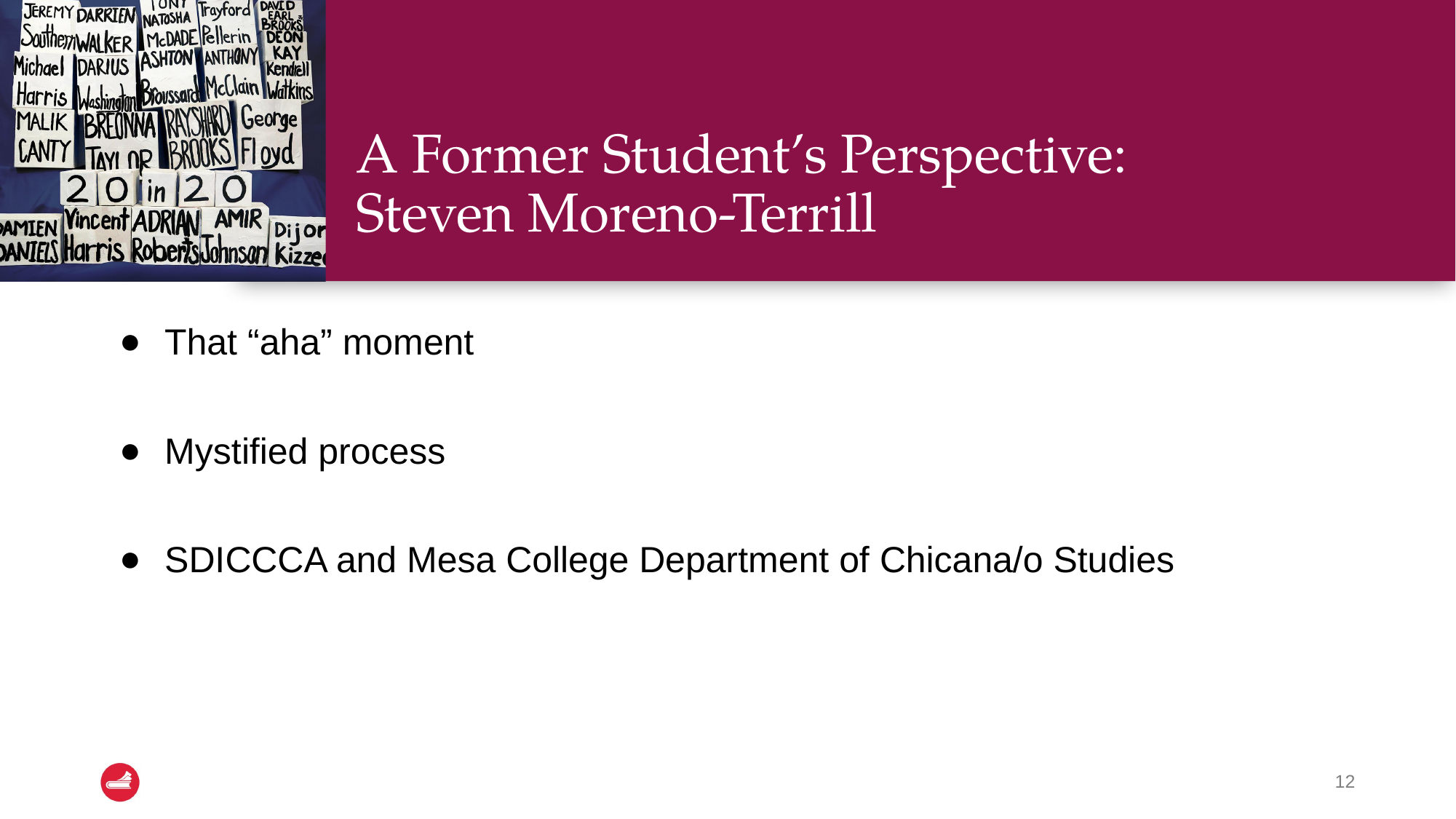

# A Former Student’s Perspective:
Steven Moreno-Terrill
That “aha” moment

Mystified process

SDICCCA and Mesa College Department of Chicana/o Studies
12